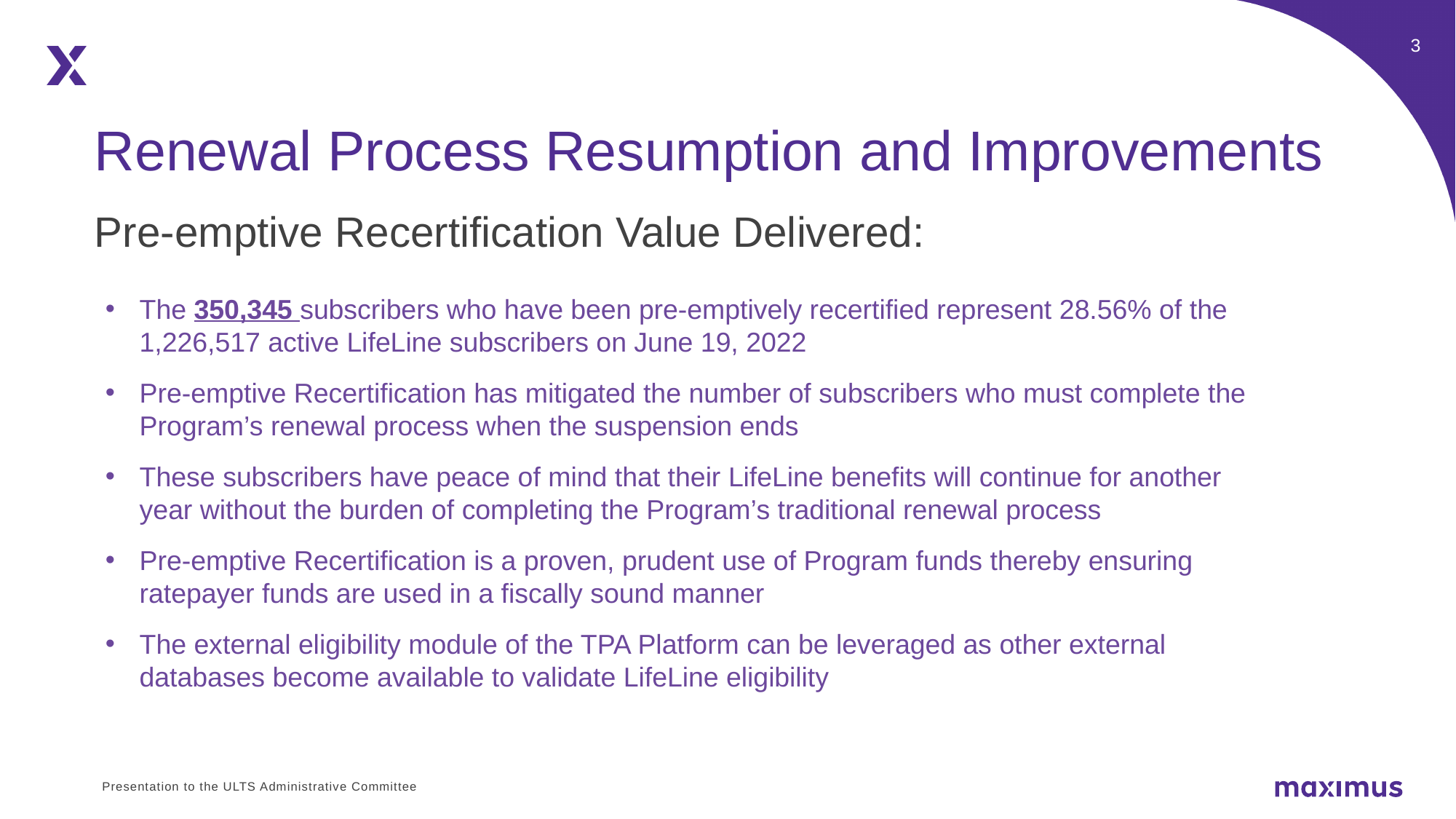

Renewal Process Resumption and Improvements
Pre-emptive Recertification Value Delivered:

The 350,345 subscribers who have been pre-emptively recertified represent 28.56% of the 1,226,517 active LifeLine subscribers on June 19, 2022
Pre-emptive Recertification has mitigated the number of subscribers who must complete the Program’s renewal process when the suspension ends
These subscribers have peace of mind that their LifeLine benefits will continue for another year without the burden of completing the Program’s traditional renewal process
Pre-emptive Recertification is a proven, prudent use of Program funds thereby ensuring ratepayer funds are used in a fiscally sound manner
The external eligibility module of the TPA Platform can be leveraged as other external databases become available to validate LifeLine eligibility